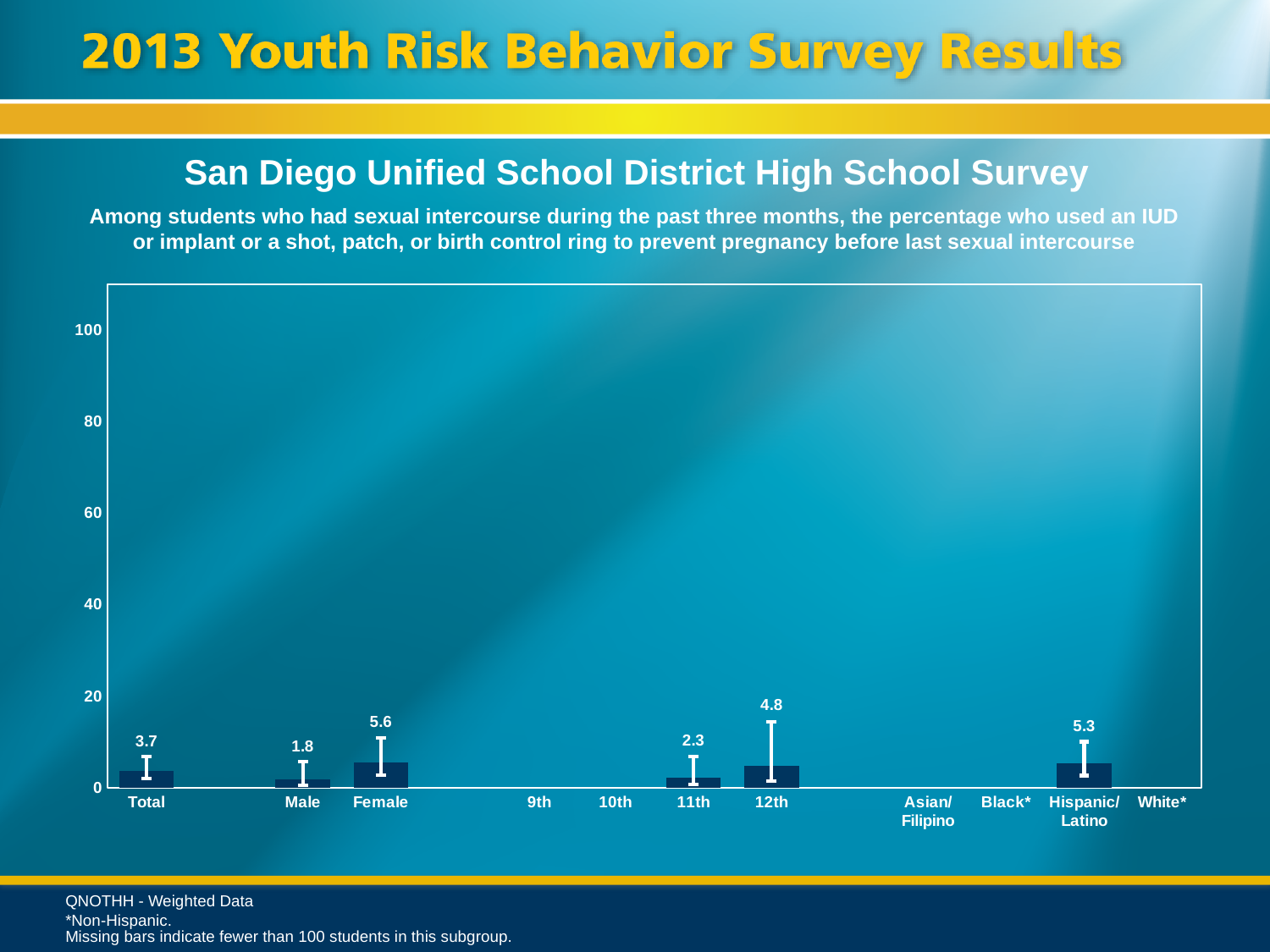

San Diego Unified School District High School Survey
Among students who had sexual intercourse during the past three months, the percentage who used an IUD or implant or a shot, patch, or birth control ring to prevent pregnancy before last sexual intercourse

### Chart

| Category | Series 1 |
|---|---|
| Total | 3.7 |
|  | None |
| Male | 1.8 |
| Female | 5.6 |
|  | None |
|  9th | None |
| 10th | None |
| 11th | 2.3 |
| 12th | 4.8 |
|  | None |
| Asian/ Filipino | None |
| Black* | None |
| Hispanic/
Latino | 5.3 |
| White* | None |
QNOTHH - Weighted Data
*Non-Hispanic.
Missing bars indicate fewer than 100 students in this subgroup.